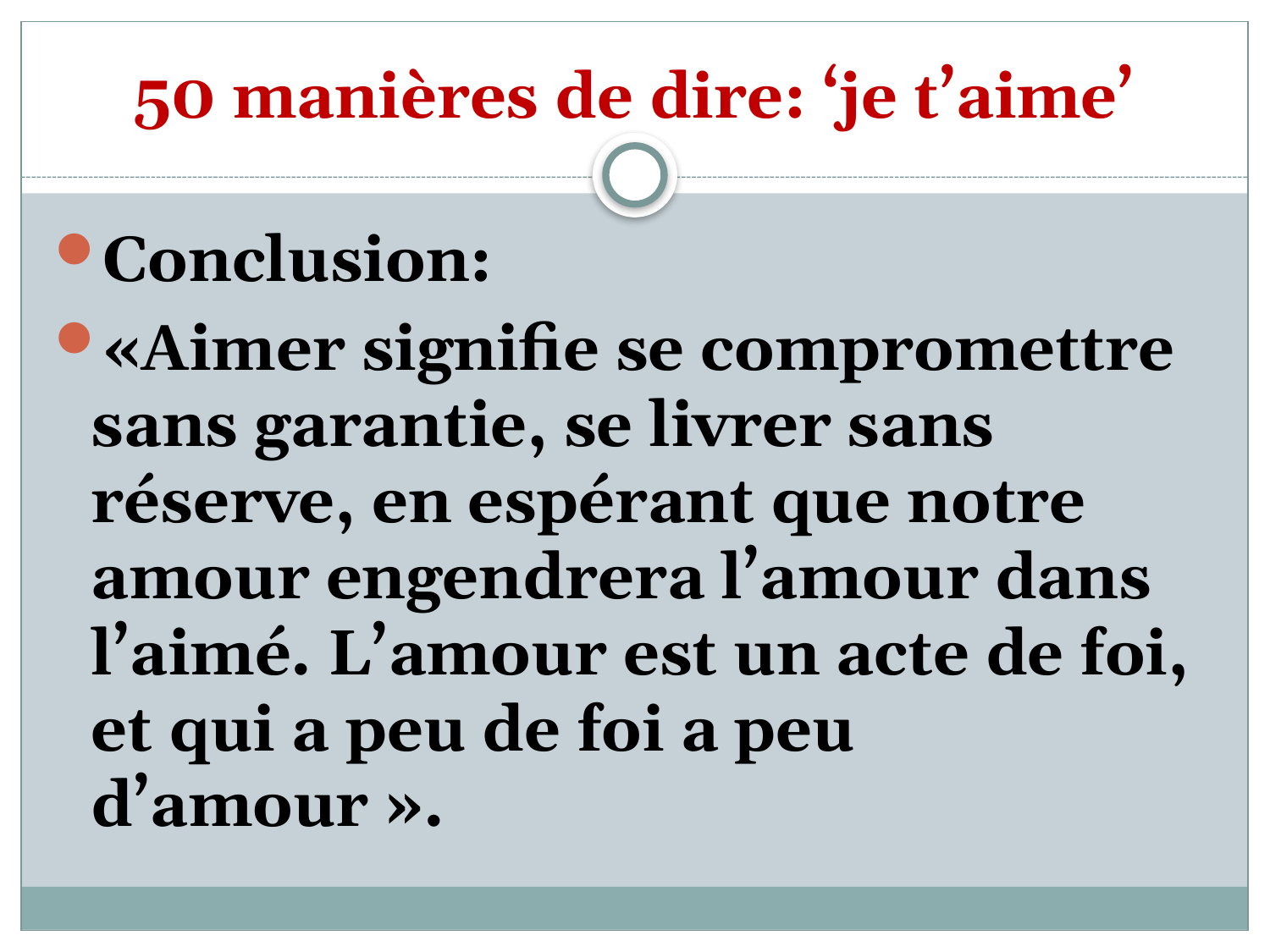

# 50 manières de dire: ‘je t’aime’
Conclusion:
«Aimer signifie se compromettre sans garantie, se livrer sans réserve, en espérant que notre amour engendrera l’amour dans l’aimé. L’amour est un acte de foi, et qui a peu de foi a peu d’amour ».